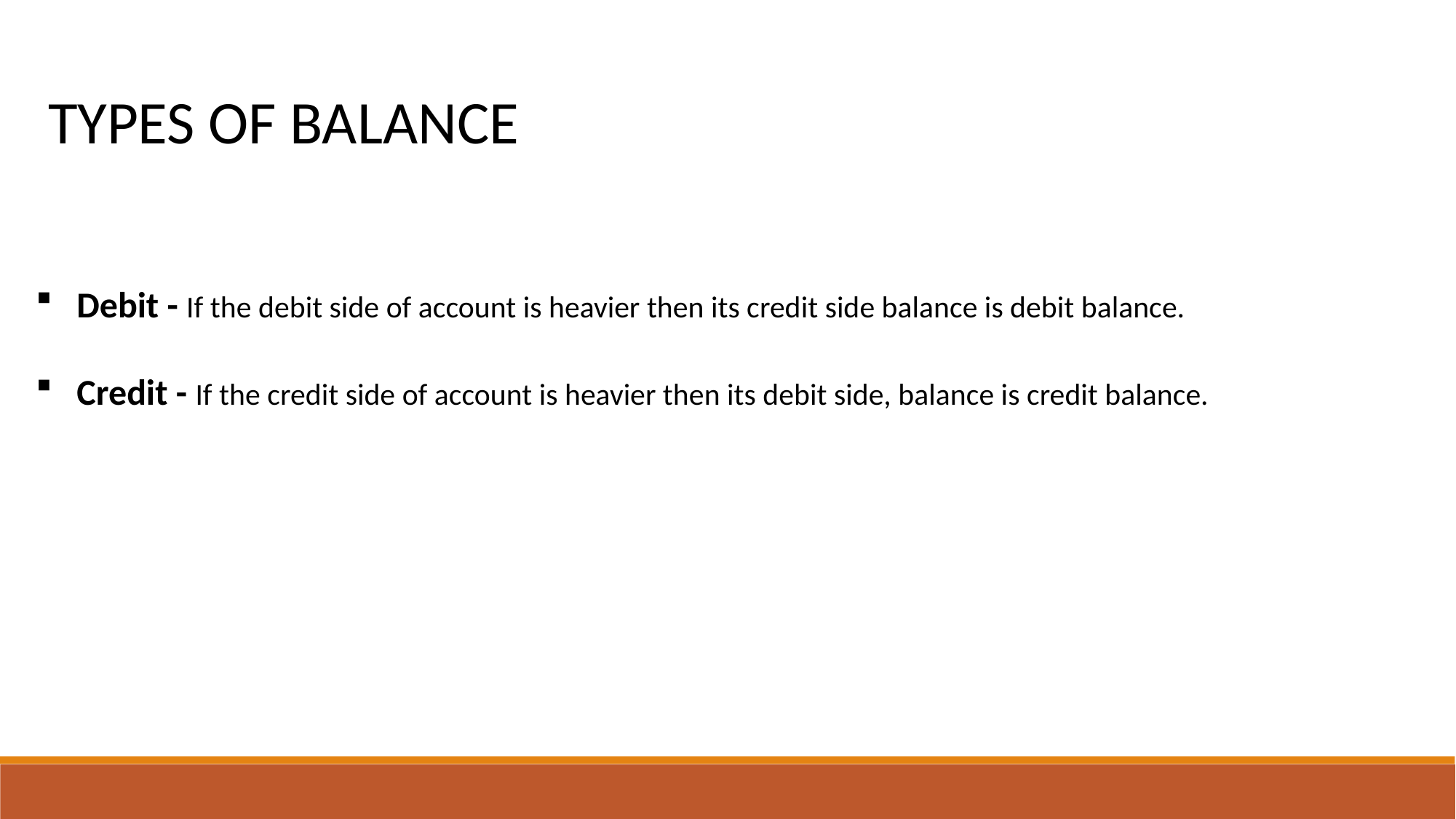

TYPES OF BALANCE
Debit - If the debit side of account is heavier then its credit side balance is debit balance.

Credit - If the credit side of account is heavier then its debit side, balance is credit balance.